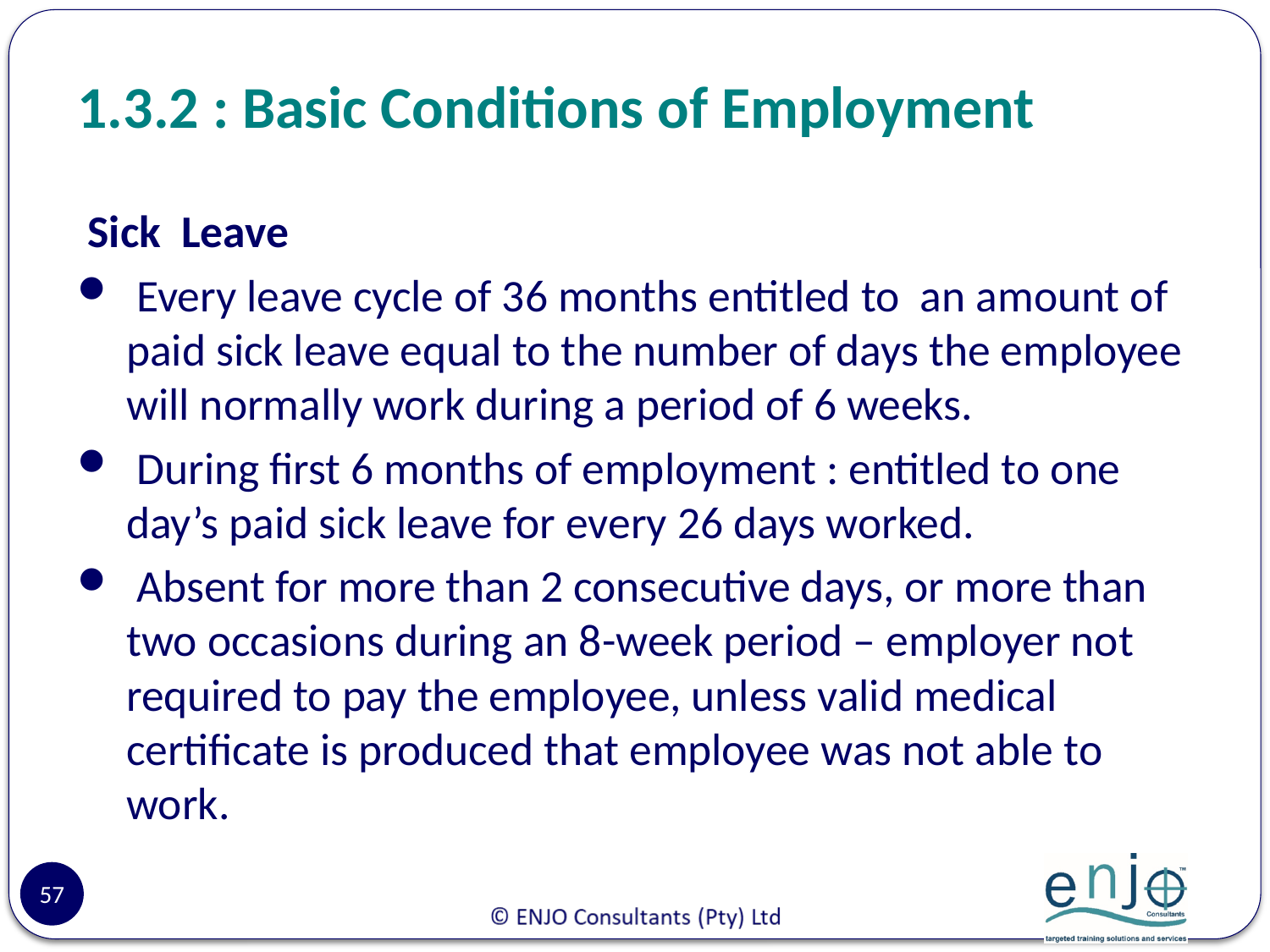

# 1.3.2 : Basic Conditions of Employment
 Sick  Leave
 Every leave cycle of 36 months entitled to  an amount of paid sick leave equal to the number of days the employee will normally work during a period of 6 weeks.
 During first 6 months of employment : entitled to one day’s paid sick leave for every 26 days worked.
 Absent for more than 2 consecutive days, or more than two occasions during an 8-week period – employer not required to pay the employee, unless valid medical certificate is produced that employee was not able to work.
57